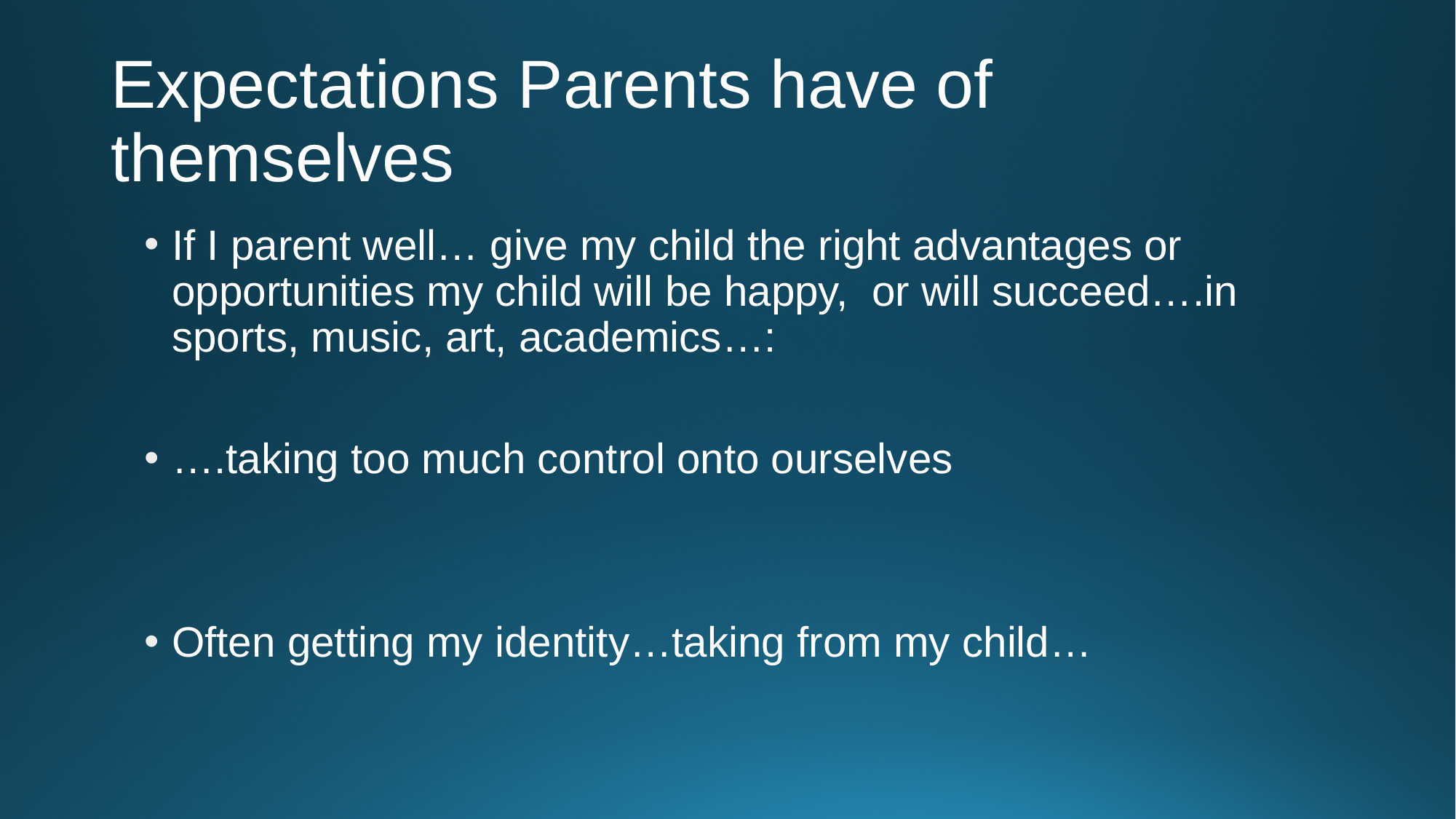

# Expectations Parents have of themselves
If I parent well… give my child the right advantages or opportunities my child will be happy,  or will succeed….in sports, music, art, academics…:

….taking too much control onto ourselves

Often getting my identity…taking from my child…